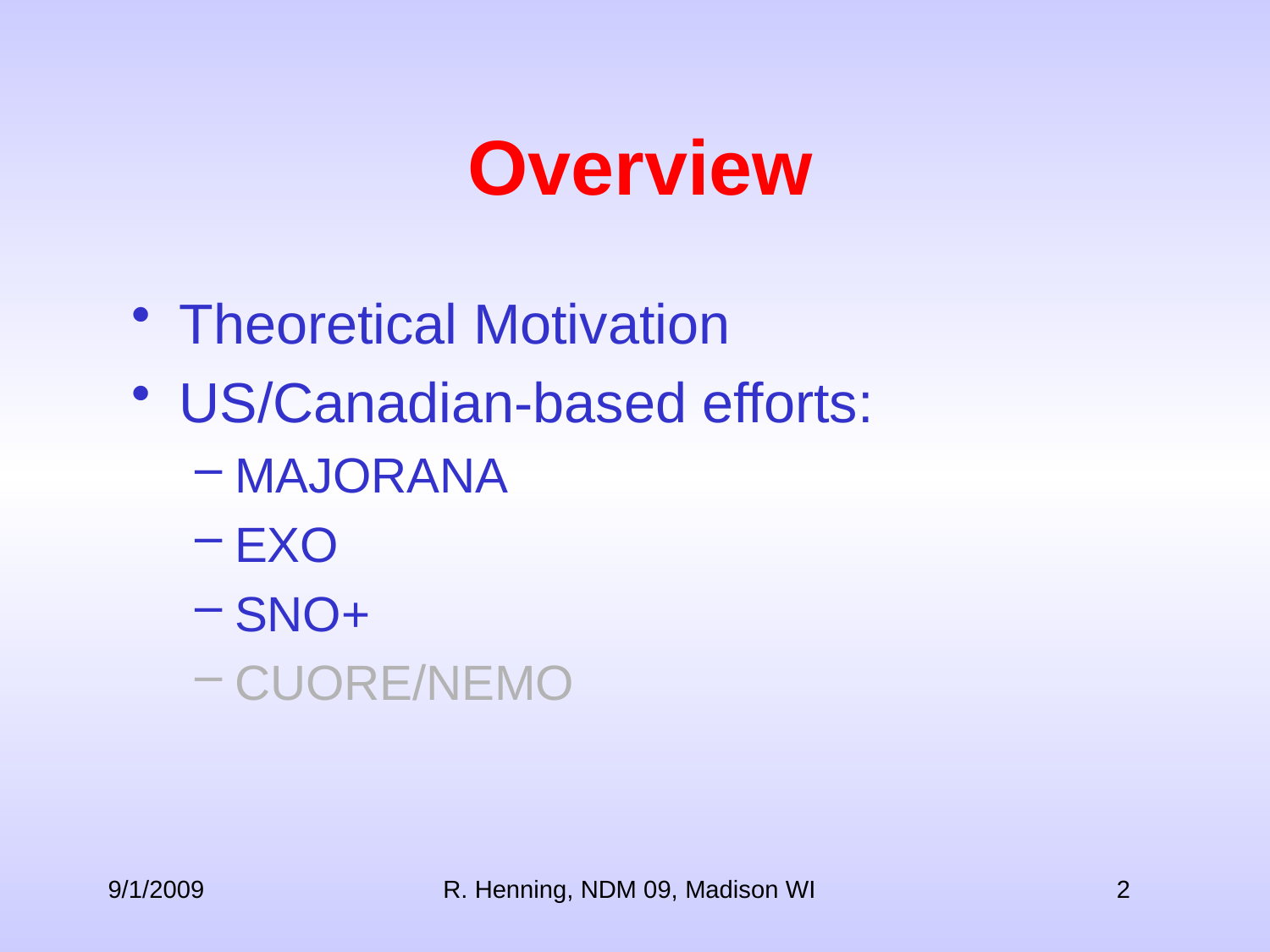

# Overview
Theoretical Motivation
US/Canadian-based efforts:
Majorana
EXO
SNO+
CUORE/NEMO
9/1/2009
R. Henning, NDM 09, Madison WI
2